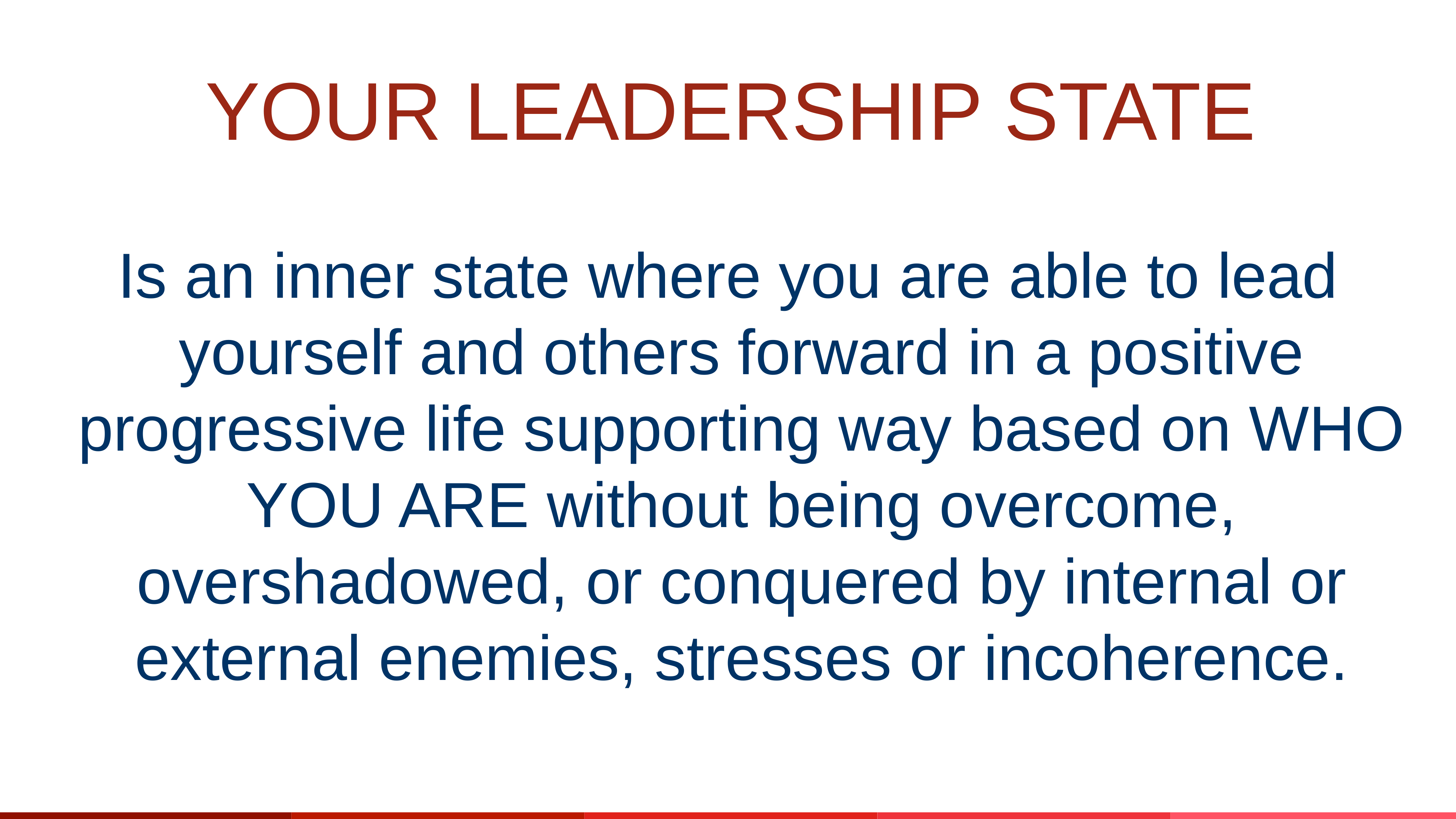

YOUR LEADERSHIP STATE
Welcome To The Workshop!
Is an inner state where you are able to lead yourself and others forward in a positive progressive life supporting way based on WHO YOU ARE without being overcome, overshadowed, or conquered by internal or external enemies, stresses or incoherence.